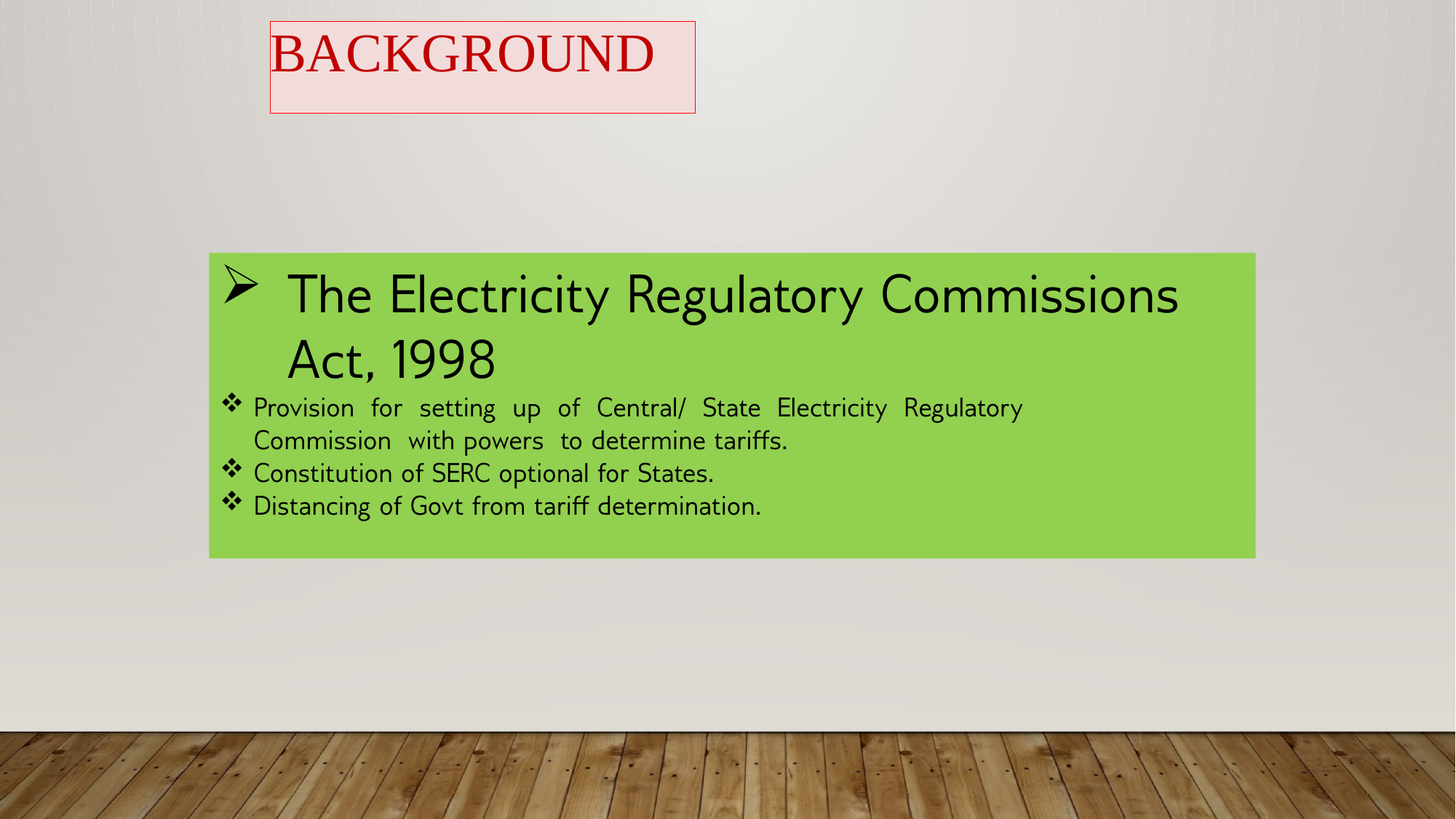

BACKGROUND

The Electricity Regulatory Commissions Act, 1998
Provision  for  setting  up  of  Central/  State  Electricity  Regulatory
Commission  with powers  to determine tariffs.
Constitution of SERC optional for States.
Distancing of Govt from tariff determination.